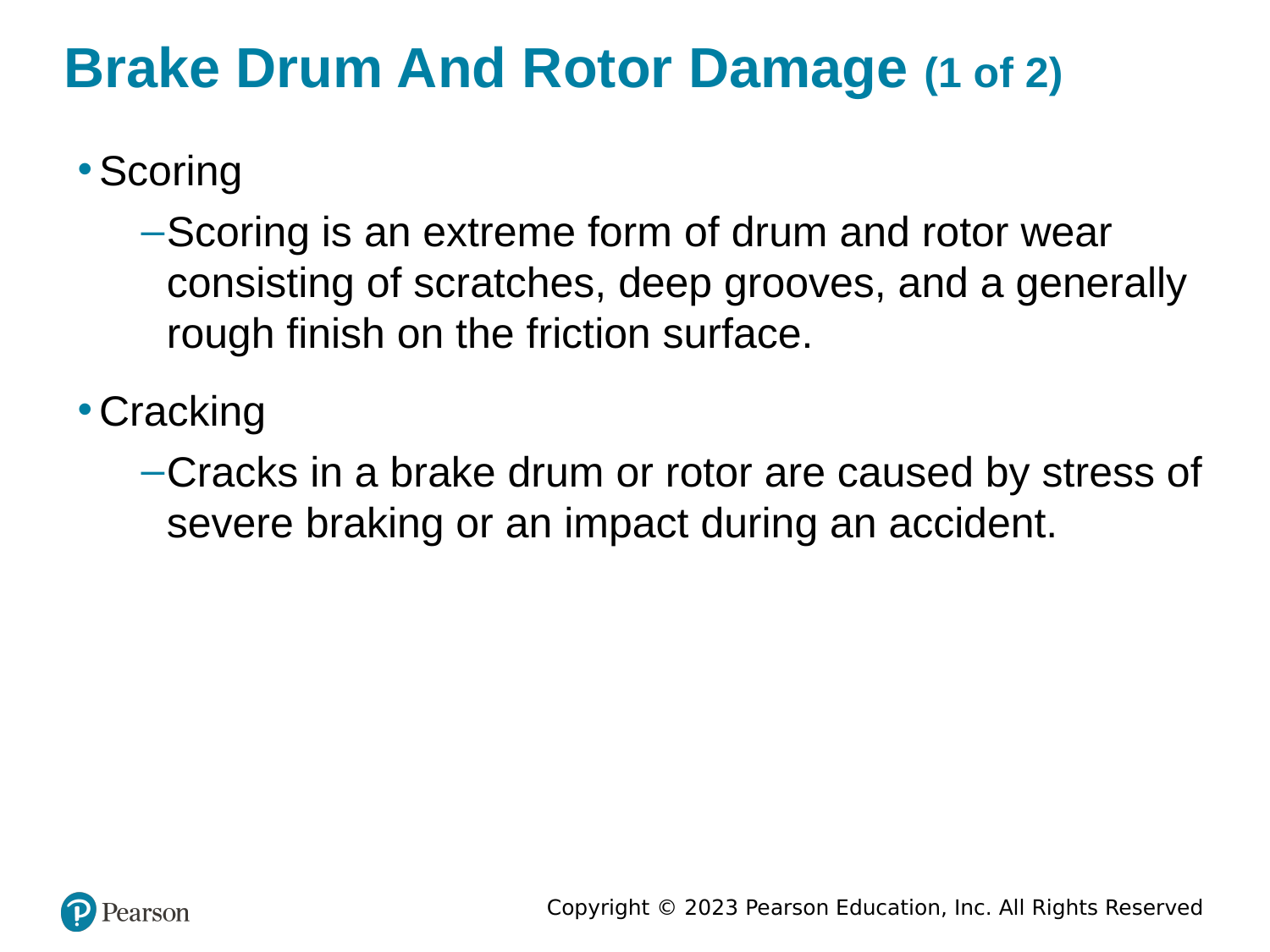

# Brake Drum And Rotor Damage (1 of 2)
Scoring
Scoring is an extreme form of drum and rotor wear consisting of scratches, deep grooves, and a generally rough finish on the friction surface.
Cracking
Cracks in a brake drum or rotor are caused by stress of severe braking or an impact during an accident.